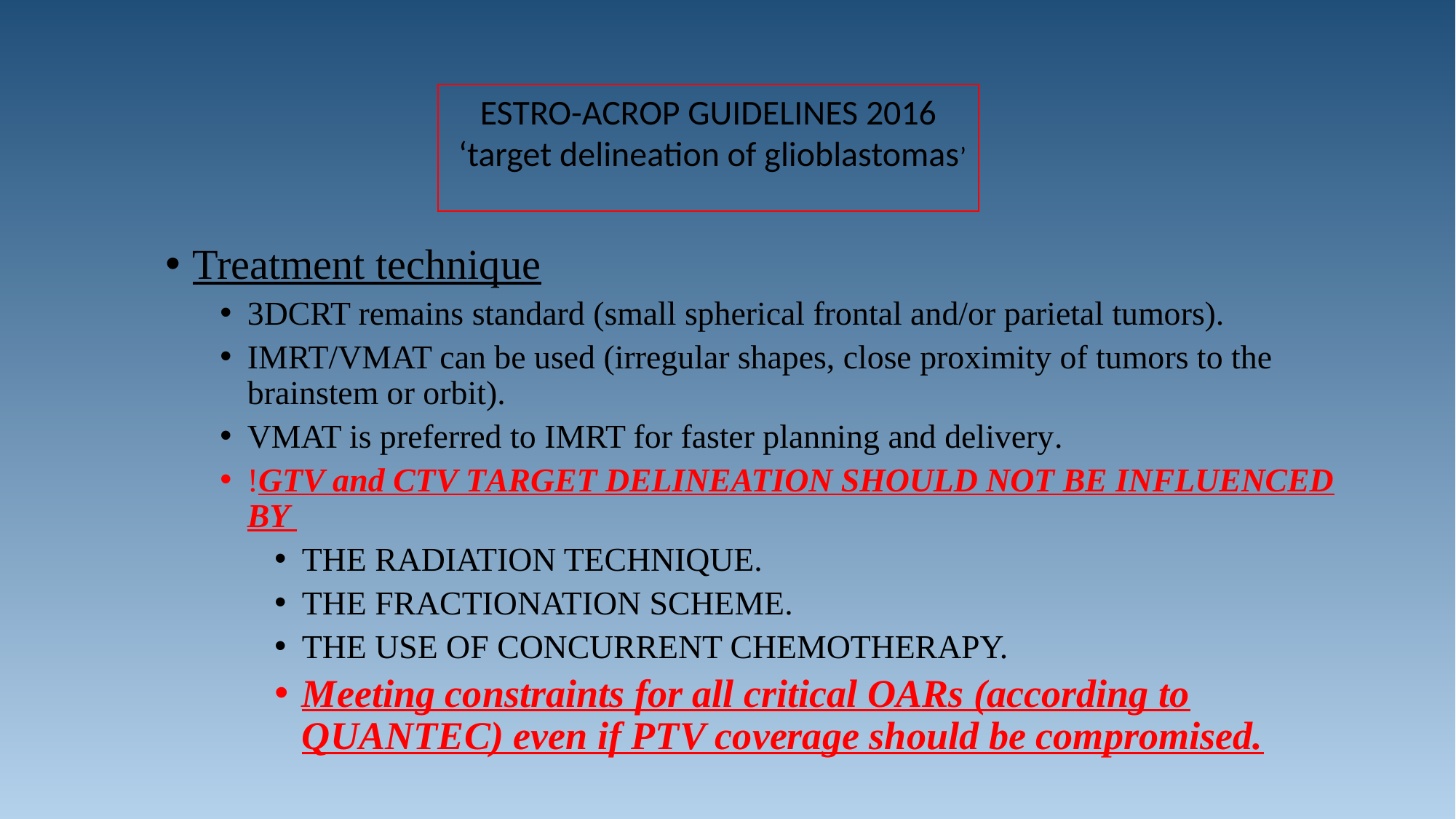

ESTRO-ACROP GUIDELINES 2016
 ‘target delineation of glioblastomas’

Treatment technique
3DCRT remains standard (small spherical frontal and/or parietal tumors).
IMRT/VMAT can be used (irregular shapes, close proximity of tumors to the brainstem or orbit).
VMAT is preferred to IMRT for faster planning and delivery.
!GTV and CTV TΑRGET DELINEATION SHOULD NOT BE INFLUENCED BY
THE RADIATION TECHNIQUE.
THE FRACTIONATION SCHEME.
THE USE OF CONCURRENT CHEMOTHERAPY.
Meeting constraints for all critical OARs (according to QUANTEC) even if PTV coverage should be compromised.